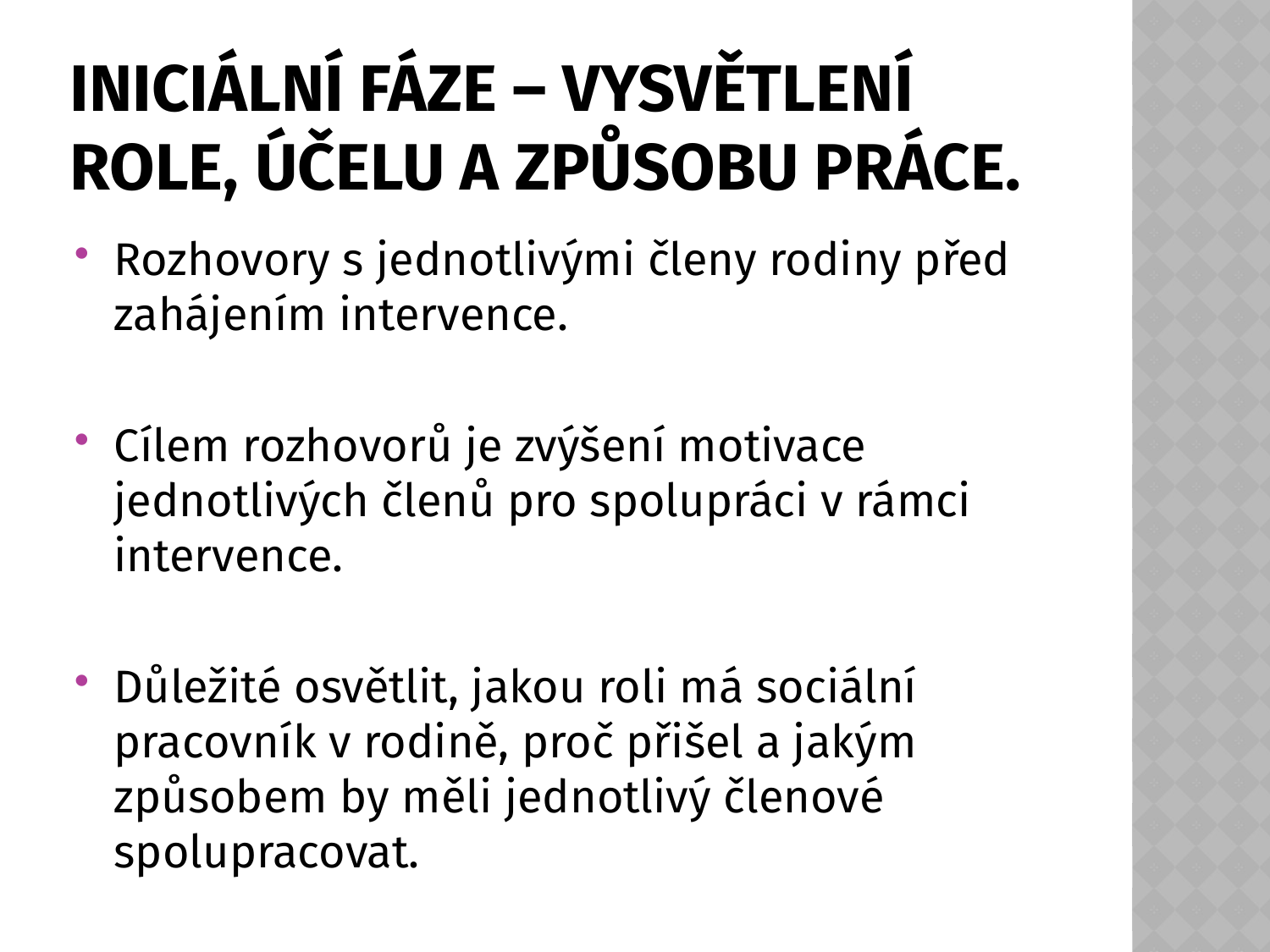

# Iniciální fáze – vysvětlení role, účelu a způsobu práce.
Rozhovory s jednotlivými členy rodiny před zahájením intervence.

Cílem rozhovorů je zvýšení motivace jednotlivých členů pro spolupráci v rámci intervence.

Důležité osvětlit, jakou roli má sociální pracovník v rodině, proč přišel a jakým způsobem by měli jednotlivý členové spolupracovat.